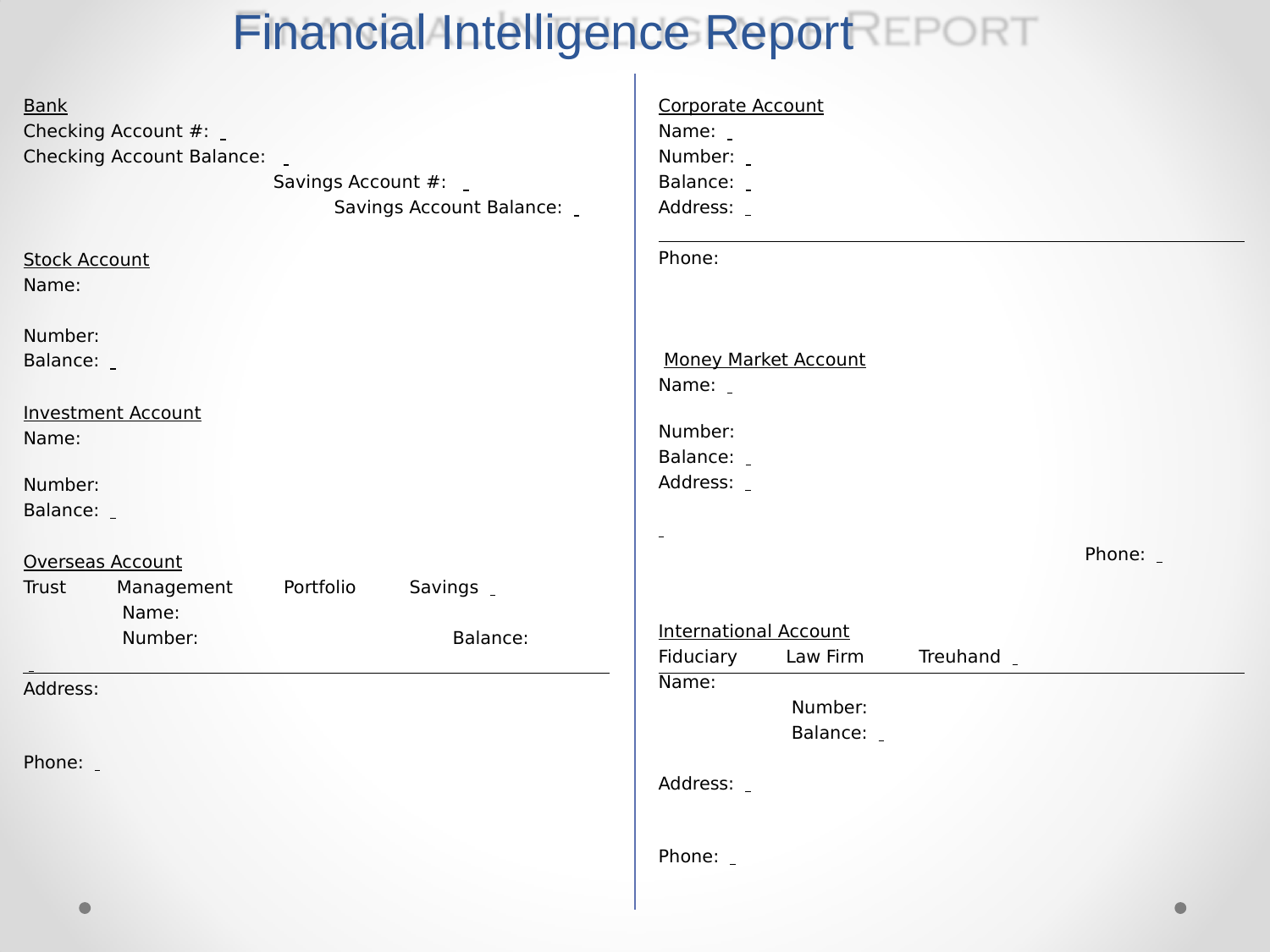

# Financial Intelligence Report

Bank
Checking Account #:
Checking Account Balance:    	                                             Savings Account #:    	                                                        Savings Account Balance:

Stock Account
Name: 		 Number: 	 Balance:

Investment Account
Name:
Number: 	 Balance:

Overseas Account
Trust	Management	Portfolio	Savings   	 Name: 					 Number: 			 Balance:
Address:

Phone:
Corporate Account
Name:
Number:
Balance:
Address:
Phone: 	 Money Market Account
Name:
Number: 	 Balance:
Address:
 		 Phone:

International Account
Fiduciary	Law Firm	Treuhand   	 Name: 					 Number: 				 Balance:
Address:

Phone: